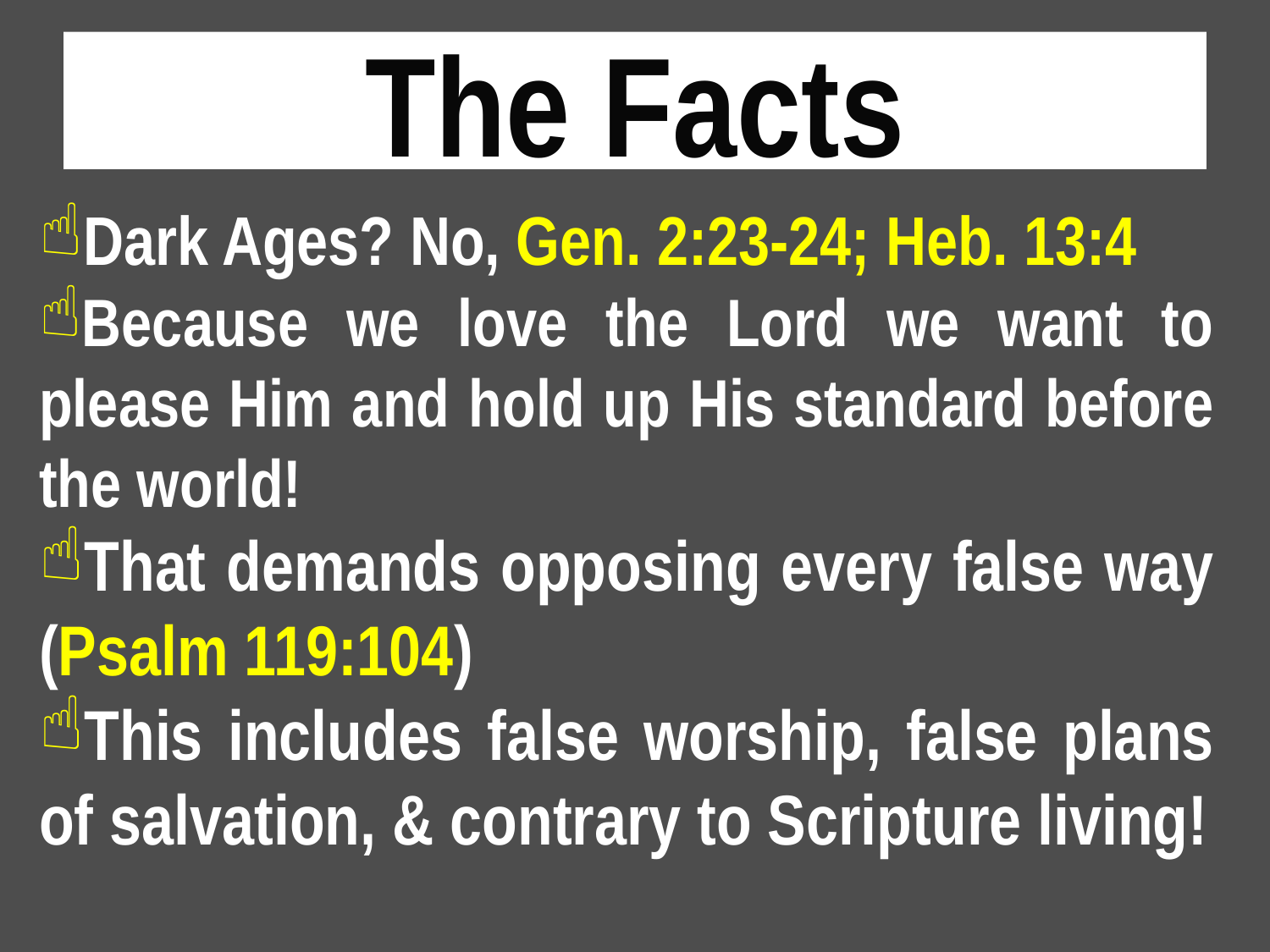

# The Facts
Dark Ages? No, Gen. 2:23-24; Heb. 13:4
Because we love the Lord we want to please Him and hold up His standard before the world!
That demands opposing every false way (Psalm 119:104)
This includes false worship, false plans of salvation, & contrary to Scripture living!